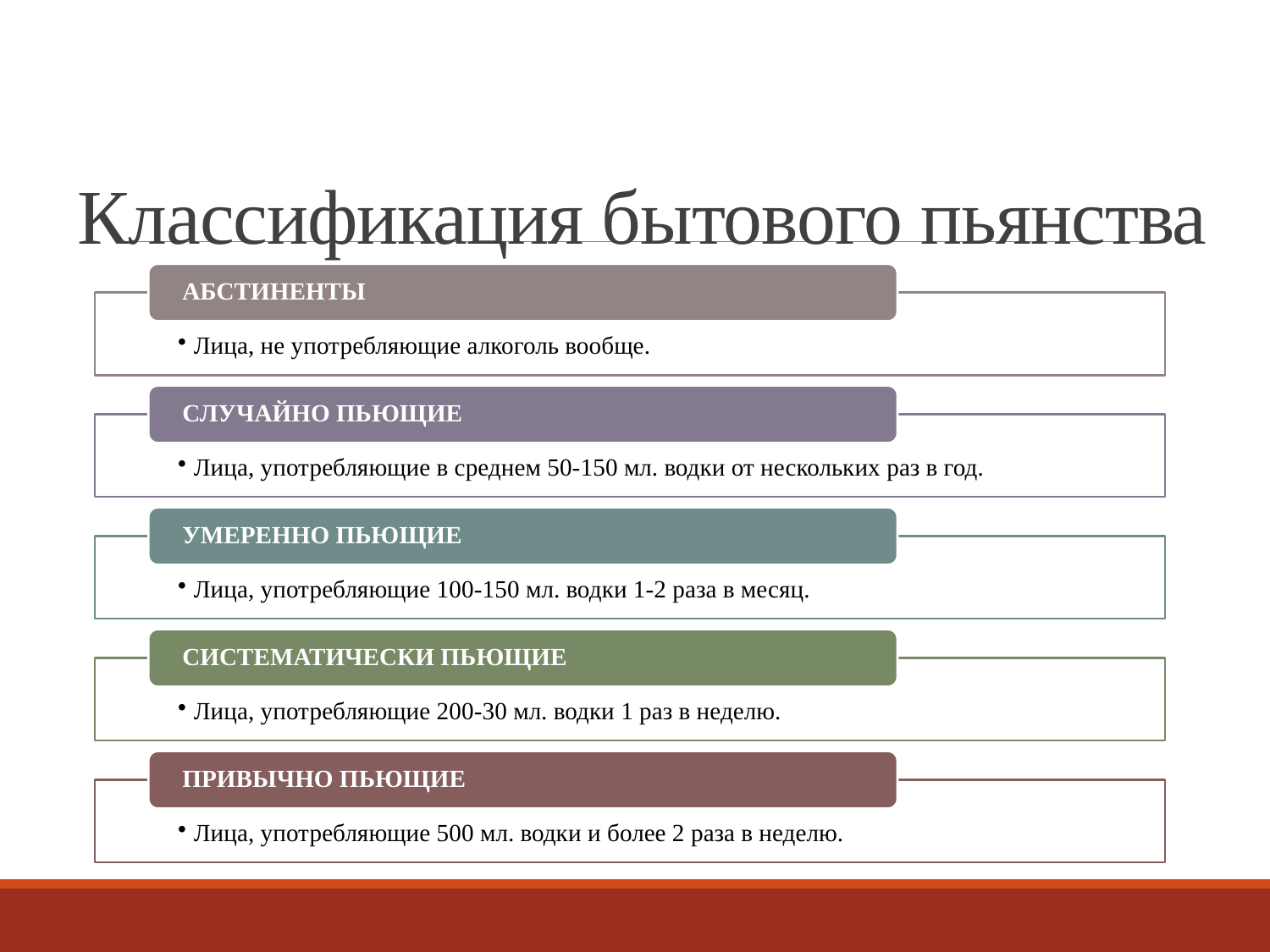

# Классификация бытового пьянства
Лица, не употребляющие алкоголь вообще.
АБСТИНЕНТЫ
Лица, употребляющие в среднем 50-150 мл. водки от нескольких раз в год.
СЛУЧАЙНО ПЬЮЩИЕ
Лица, употребляющие 100-150 мл. водки 1-2 раза в месяц.
УМЕРЕННО ПЬЮЩИЕ
Лица, употребляющие 200-30 мл. водки 1 раз в неделю.
СИСТЕМАТИЧЕСКИ ПЬЮЩИЕ
Лица, употребляющие 500 мл. водки и более 2 раза в неделю.
ПРИВЫЧНО ПЬЮЩИЕ